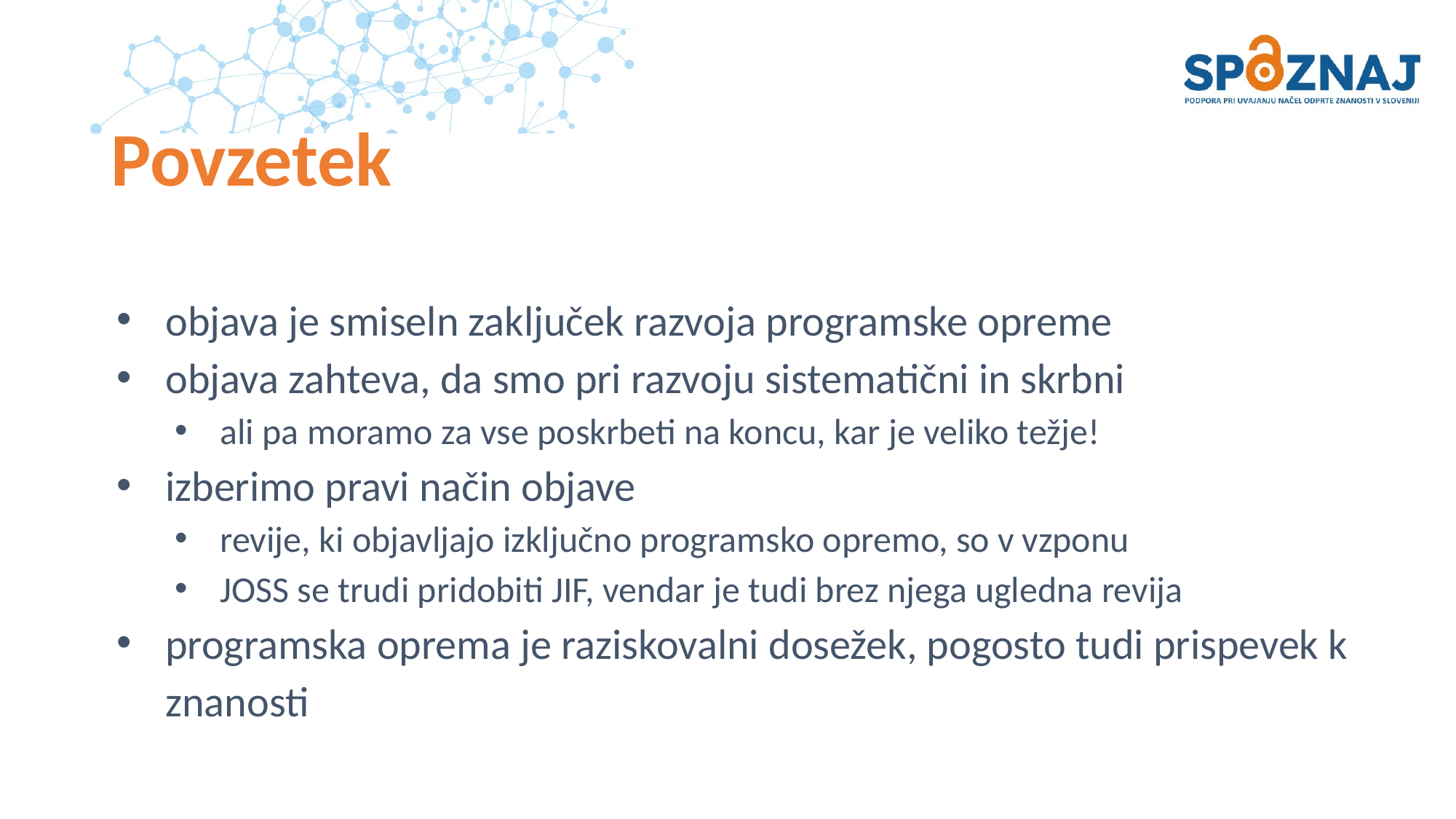

# Povzetek
objava je smiseln zaključek razvoja programske opreme
objava zahteva, da smo pri razvoju sistematični in skrbni
ali pa moramo za vse poskrbeti na koncu, kar je veliko težje!
izberimo pravi način objave
revije, ki objavljajo izključno programsko opremo, so v vzponu
JOSS se trudi pridobiti JIF, vendar je tudi brez njega ugledna revija
programska oprema je raziskovalni dosežek, pogosto tudi prispevek k znanosti